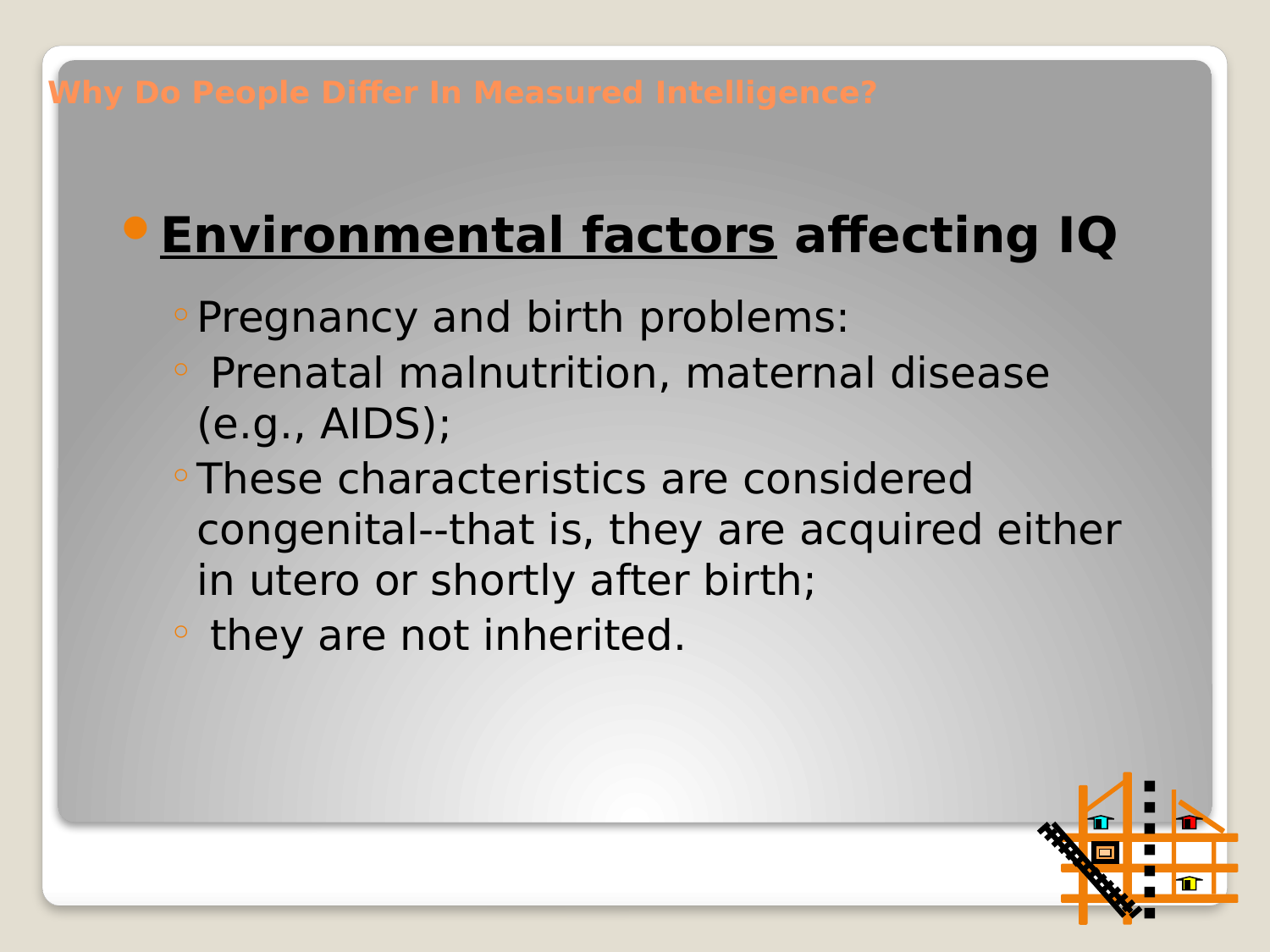

# Why Do People Differ In Measured Intelligence?
Environmental factors affecting IQ

Pregnancy and birth problems:
 Prenatal malnutrition, maternal disease (e.g., AIDS);
These characteristics are considered congenital--that is, they are acquired either in utero or shortly after birth;
 they are not inherited.